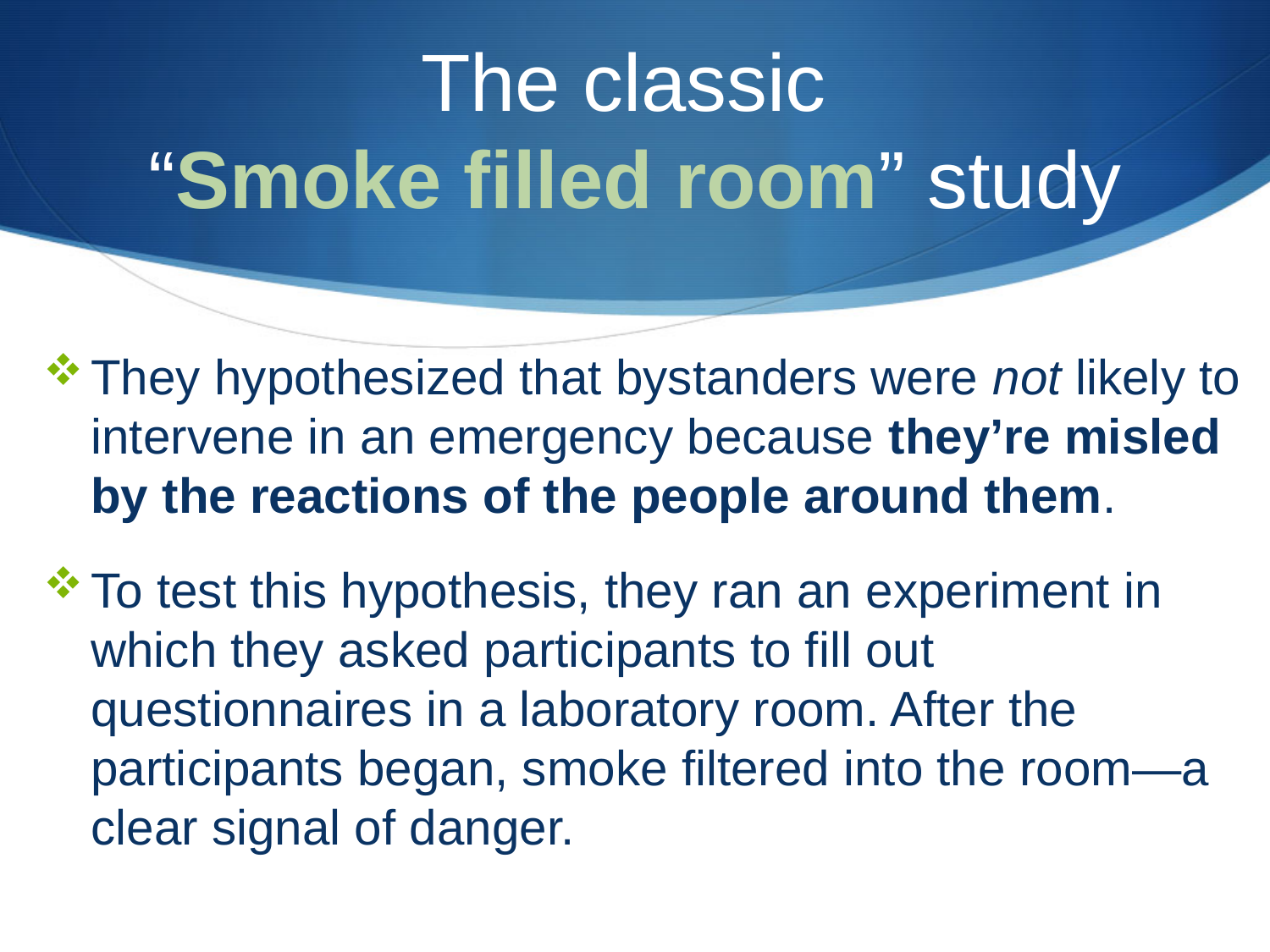

# The classic “Smoke filled room” study
They hypothesized that bystanders were not likely to intervene in an emergency because they’re misled by the reactions of the people around them.
To test this hypothesis, they ran an experiment in which they asked participants to fill out questionnaires in a laboratory room. After the participants began, smoke filtered into the room—a clear signal of danger.